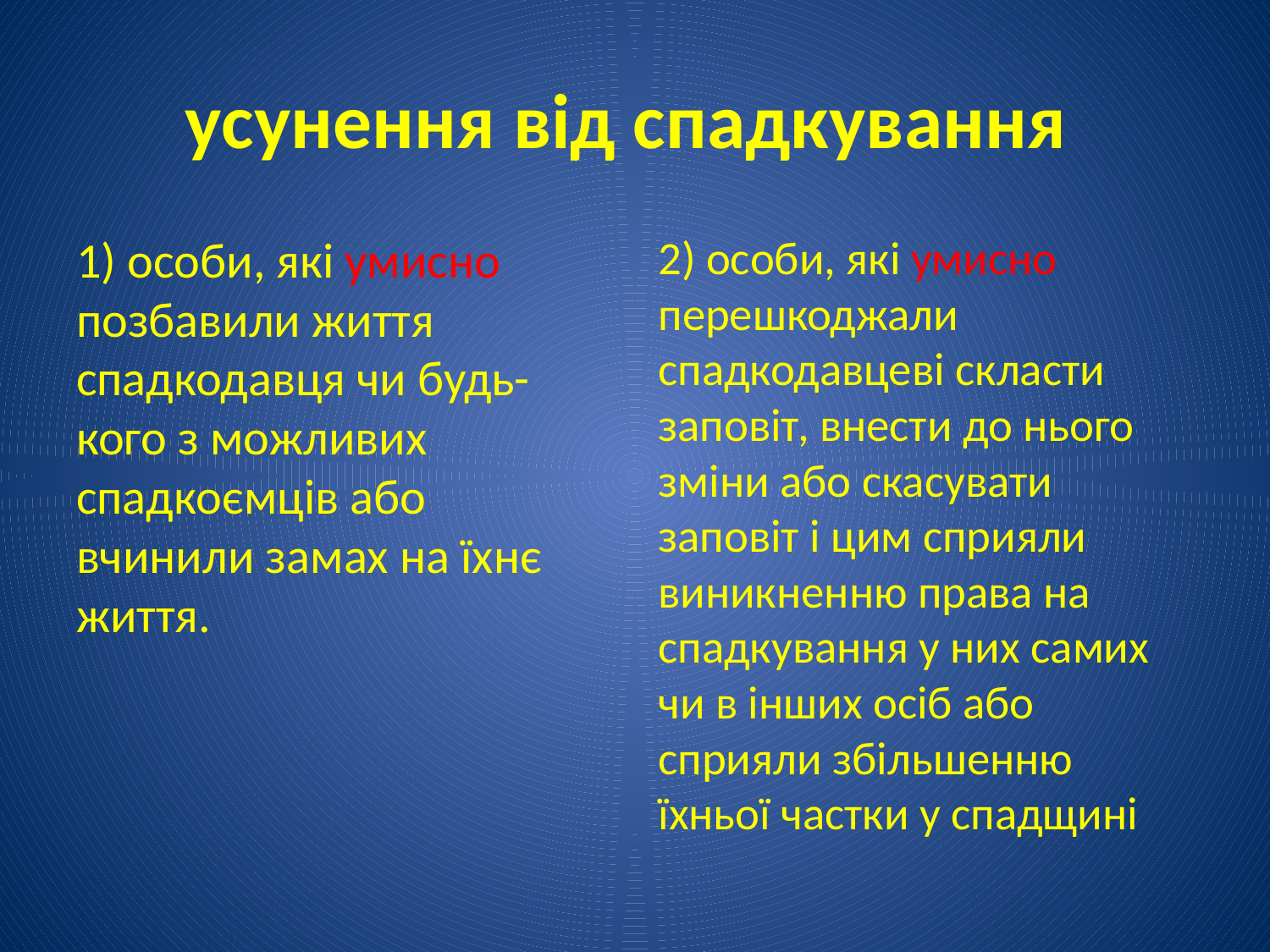

# усунення від спадкування
1) особи, які умисно позбавили життя спадкодавця чи будь-кого з можливих спадкоємців або вчинили замах на їхнє життя.
2) особи, які умисно перешкоджали спадкодавцеві скласти заповіт, внести до нього зміни або скасувати заповіт і цим сприяли виникненню права на спадкування у них самих чи в інших осіб або сприяли збільшенню їхньої частки у спадщині